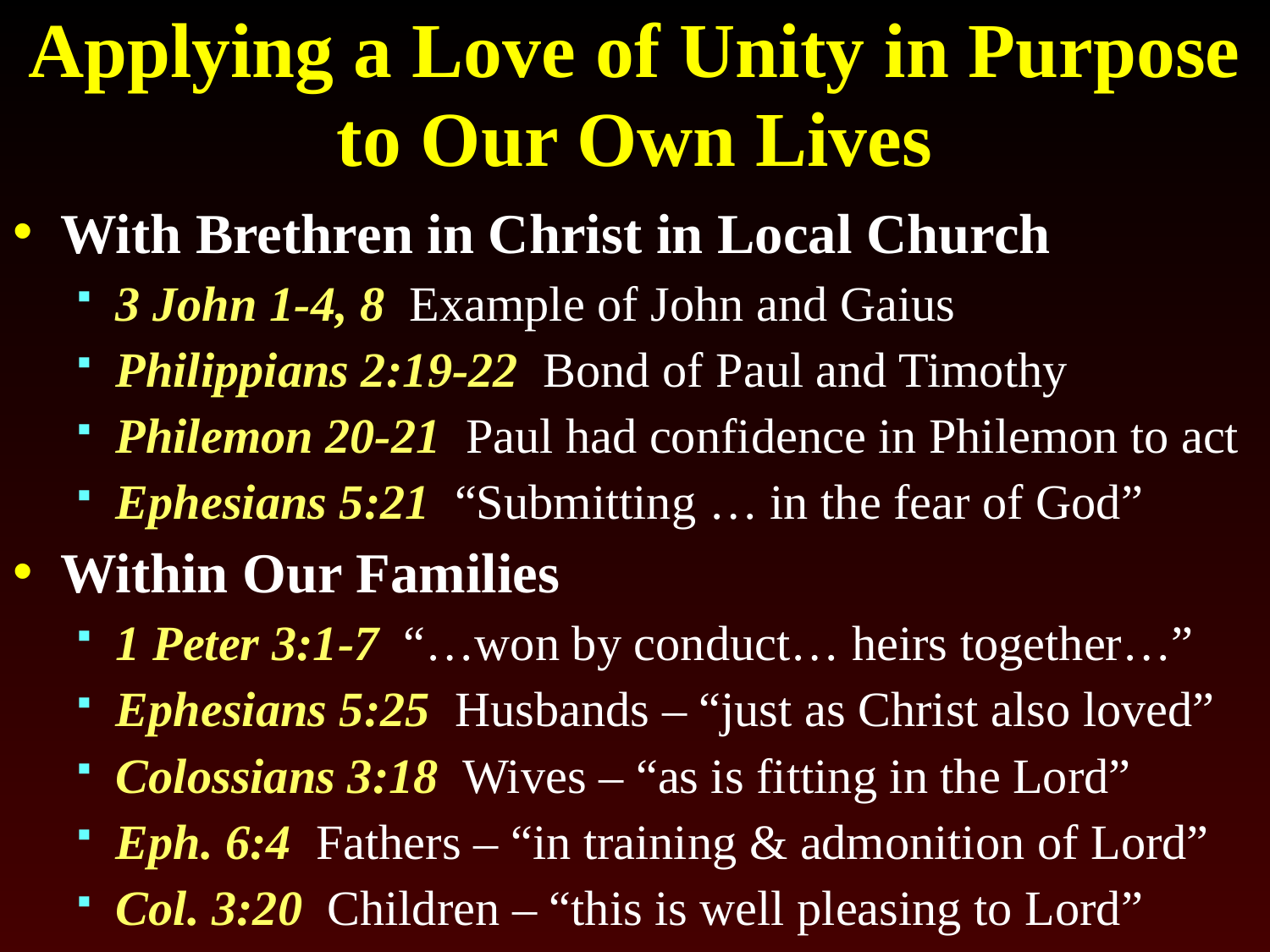

# Applying a Love of Unity in Purpose to Our Own Lives
With Brethren in Christ in Local Church
3 John 1-4, 8  Example of John and Gaius
Philippians 2:19-22  Bond of Paul and Timothy
Philemon 20-21  Paul had confidence in Philemon to act
Ephesians 5:21  “Submitting … in the fear of God”
Within Our Families
1 Peter 3:1-7  “…won by conduct… heirs together…”
Ephesians 5:25  Husbands – “just as Christ also loved”
Colossians 3:18  Wives – “as is fitting in the Lord”
Eph. 6:4  Fathers – “in training & admonition of Lord”
Col. 3:20  Children – “this is well pleasing to Lord”